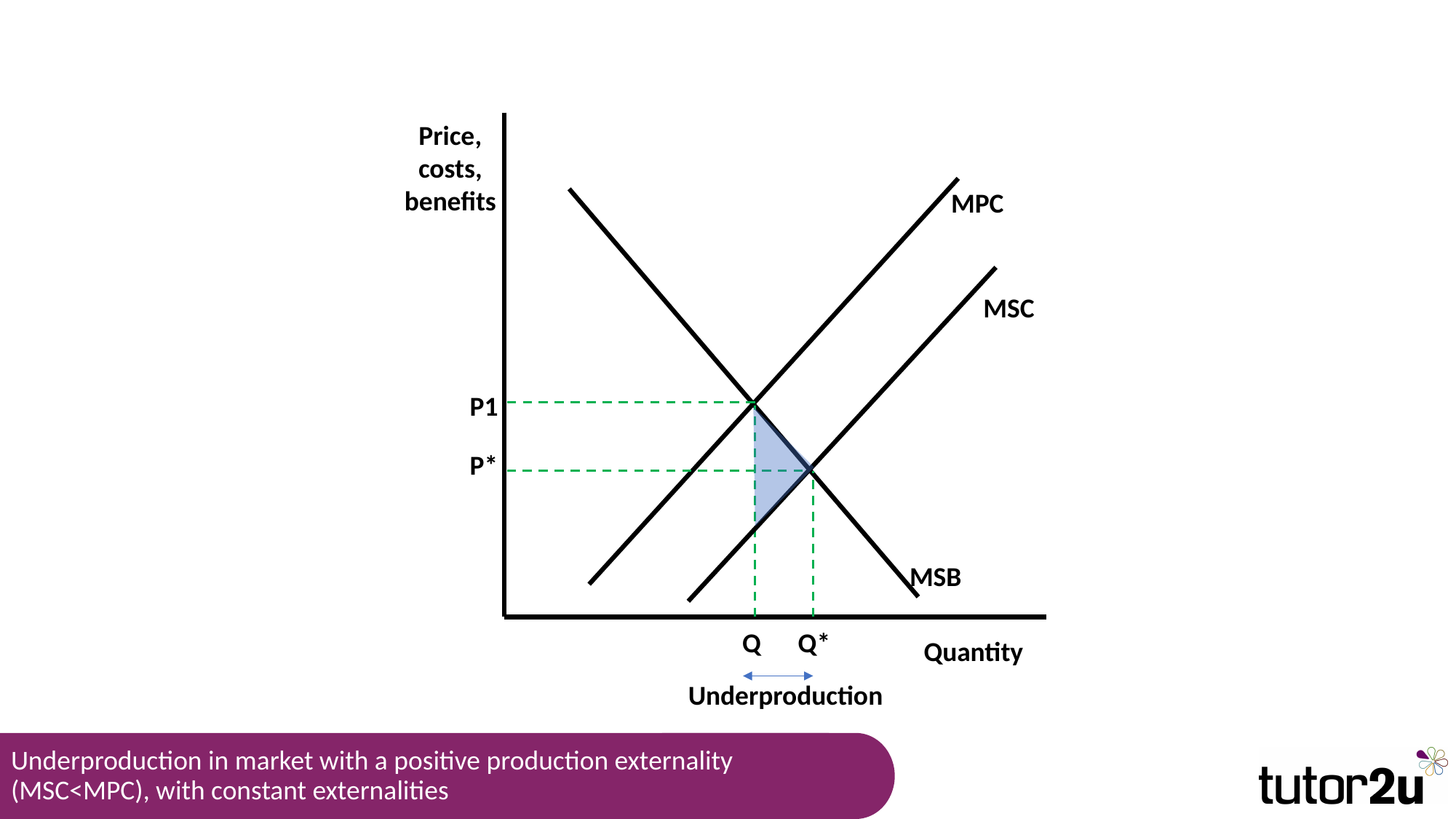

Price, costs, benefits
MPC
MSC
P1

P*
MSB
Q      Q*
Quantity
Underproduction
# Underproduction in market with a positive production externality (MSC<MPC), with constant externalities